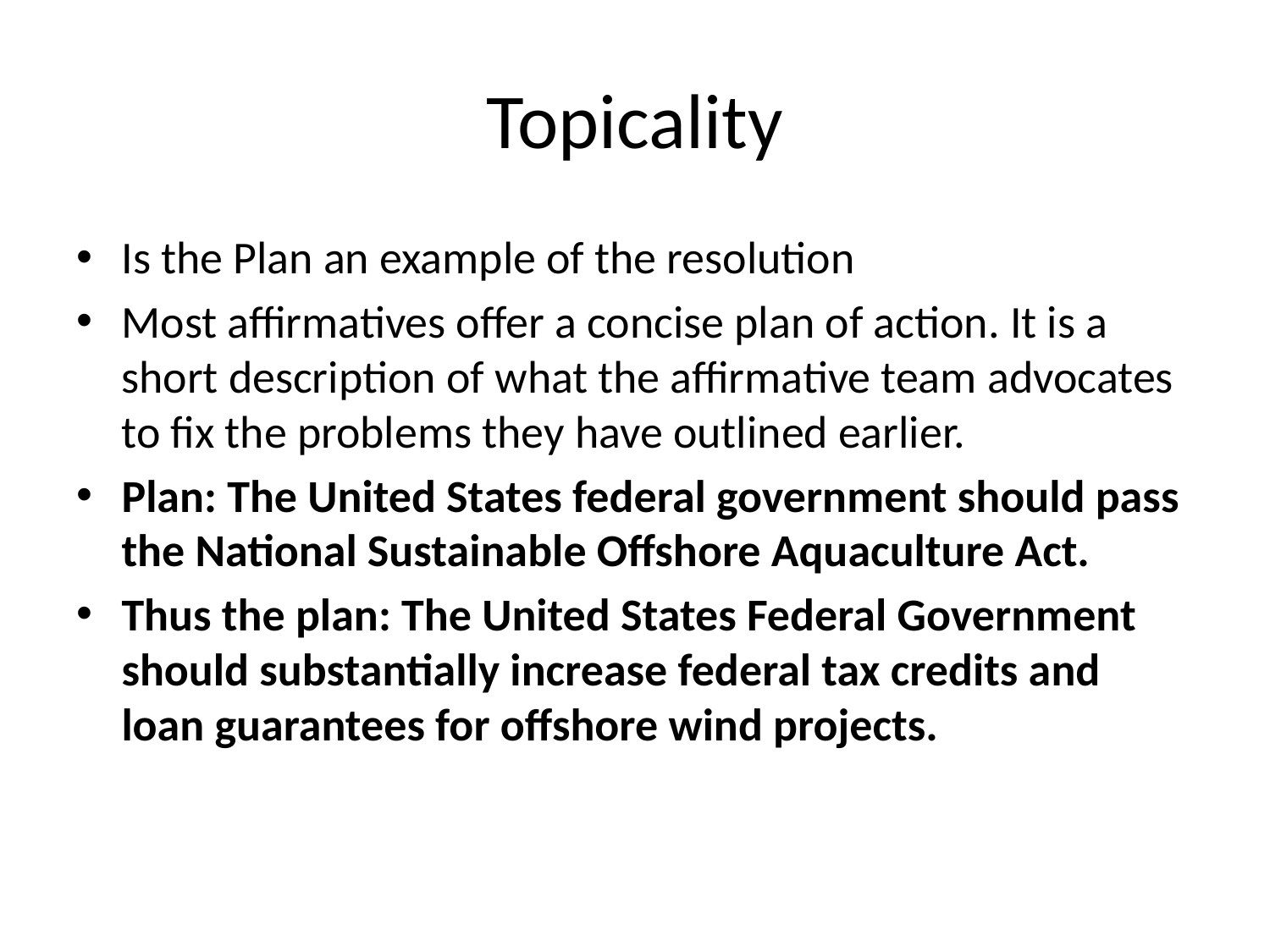

# Topicality
Is the Plan an example of the resolution
Most affirmatives offer a concise plan of action. It is a short description of what the affirmative team advocates to fix the problems they have outlined earlier.
Plan: The United States federal government should pass the National Sustainable Offshore Aquaculture Act.
Thus the plan: The United States Federal Government should substantially increase federal tax credits and loan guarantees for offshore wind projects.